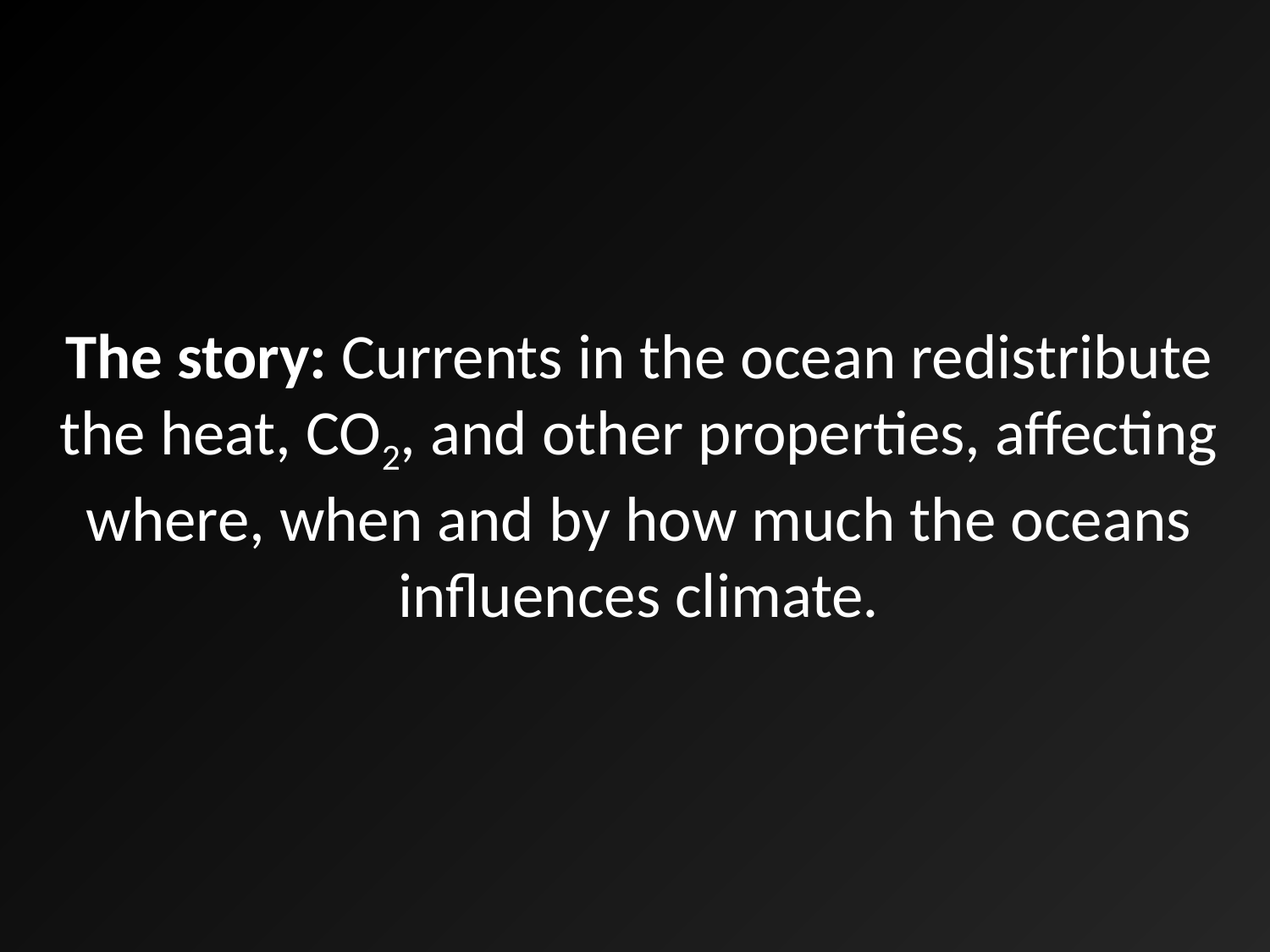

# The story: Currents in the ocean redistribute the heat, CO2, and other properties, affecting where, when and by how much the oceans influences climate.